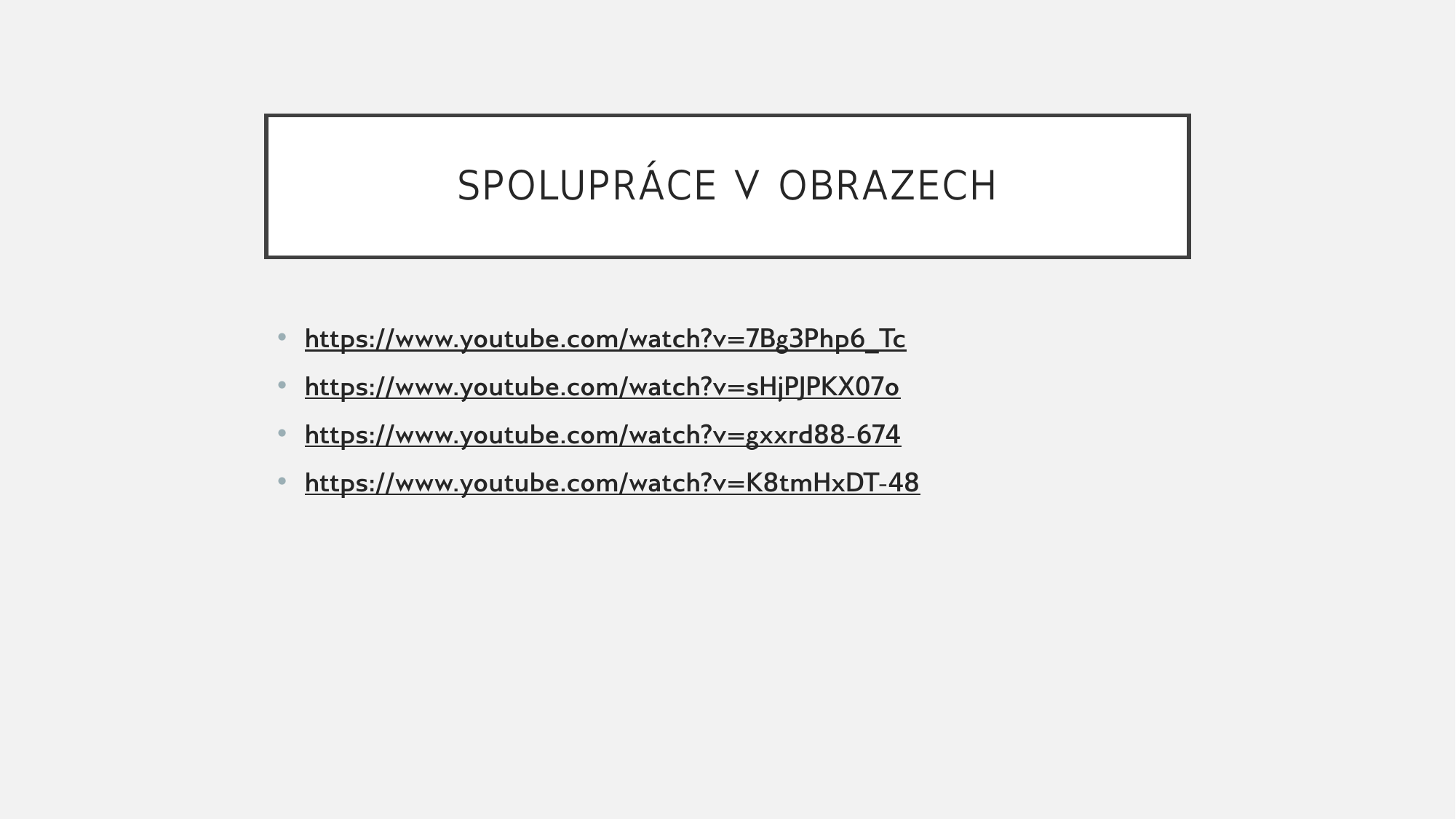

# Spolupráce V obrazech
https://www.youtube.com/watch?v=7Bg3Php6_Tc
https://www.youtube.com/watch?v=sHjPJPKX07o
https://www.youtube.com/watch?v=gxxrd88-674
https://www.youtube.com/watch?v=K8tmHxDT-48